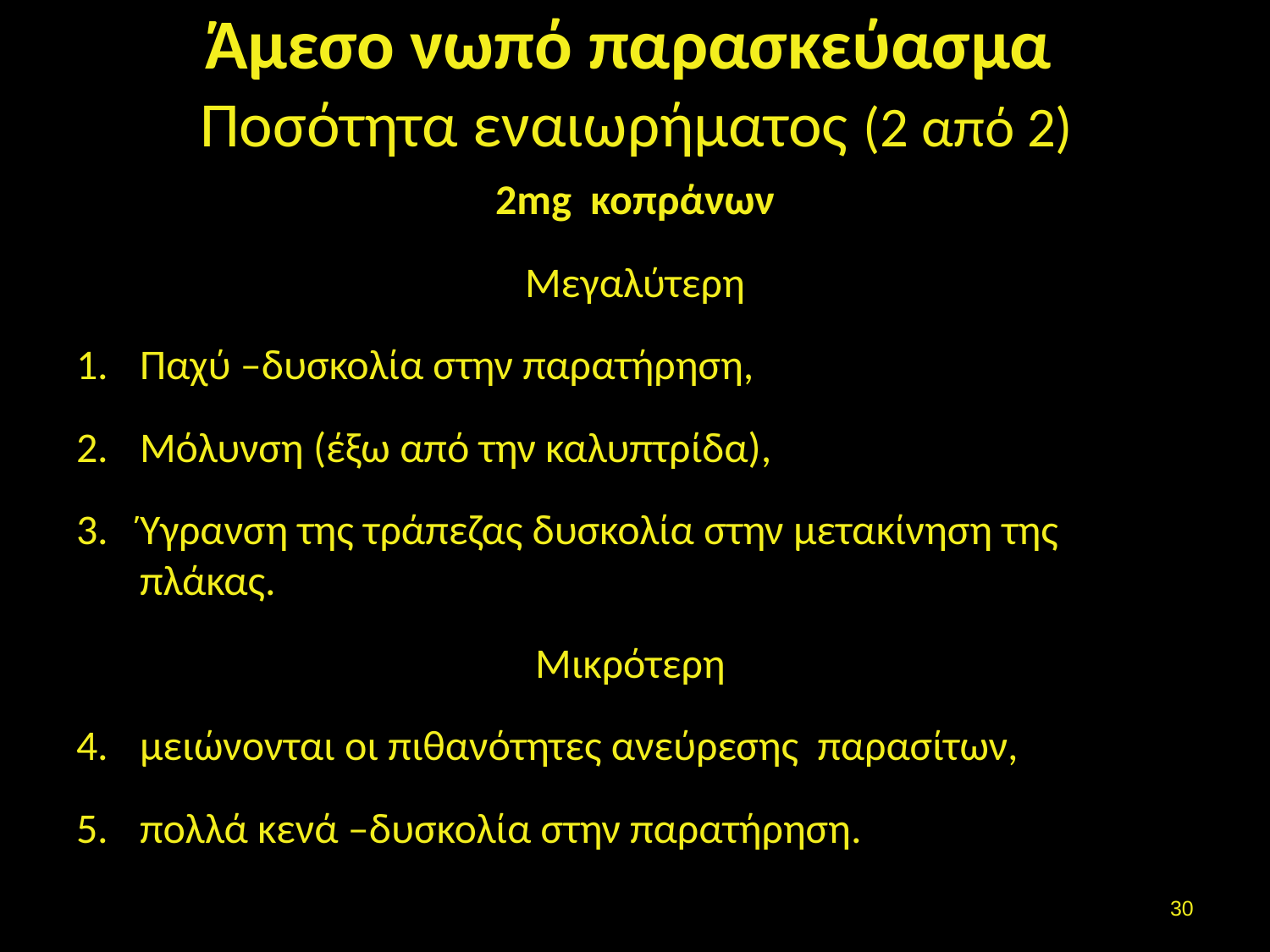

# Άμεσο νωπό παρασκεύασμα Ποσότητα εναιωρήματος (2 από 2)
2mg  κοπράνων
Μεγαλύτερη
Παχύ –δυσκολία στην παρατήρηση,
Μόλυνση (έξω από την καλυπτρίδα),
Ύγρανση της τράπεζας δυσκολία στην μετακίνηση της πλάκας.
Μικρότερη
μειώνονται οι πιθανότητες ανεύρεσης  παρασίτων,
πολλά κενά –δυσκολία στην παρατήρηση.

30